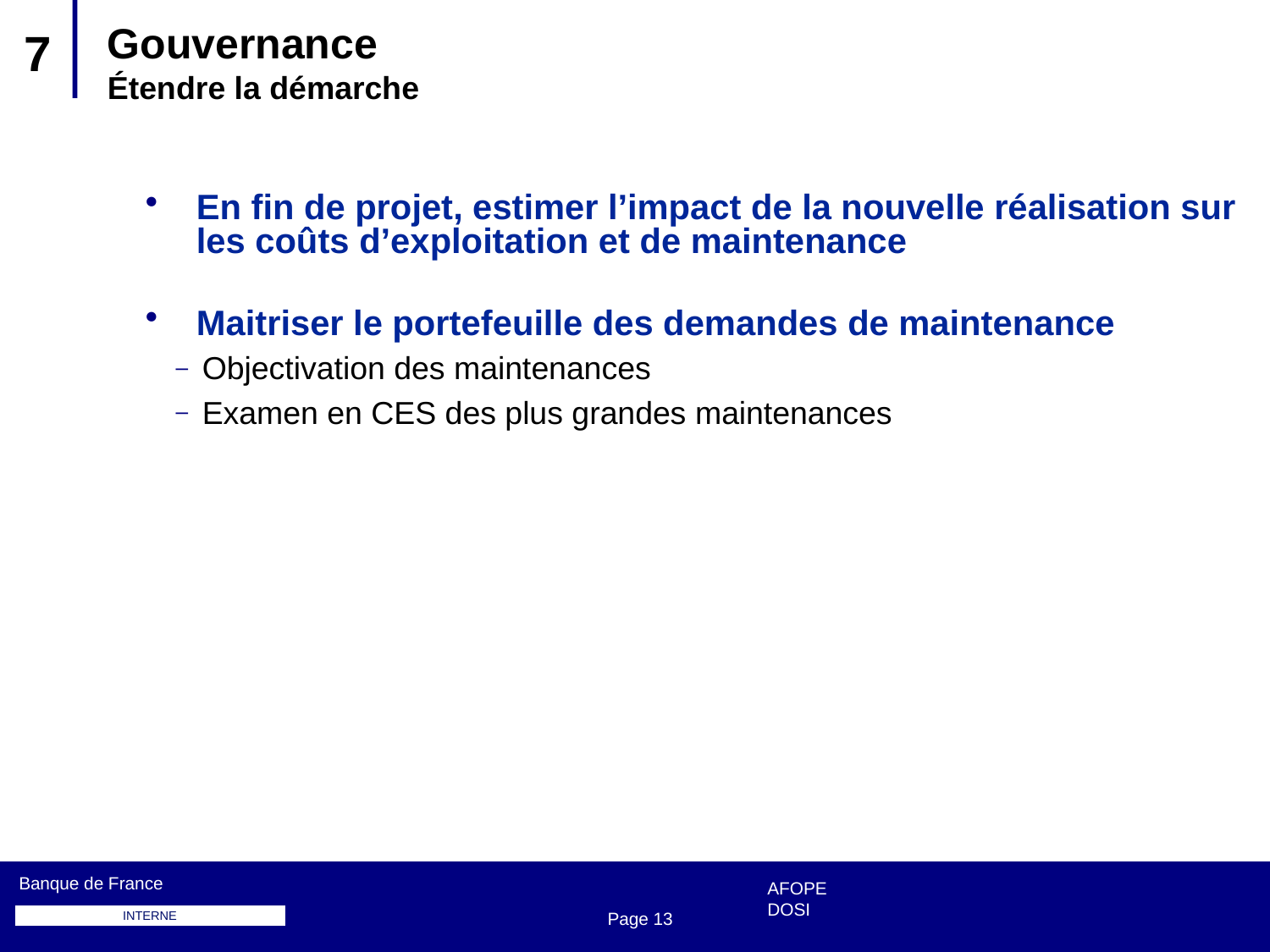

# Gouvernance Étendre la démarche
7
En fin de projet, estimer l’impact de la nouvelle réalisation sur les coûts d’exploitation et de maintenance

Maitriser le portefeuille des demandes de maintenance
Objectivation des maintenances
Examen en CES des plus grandes maintenances